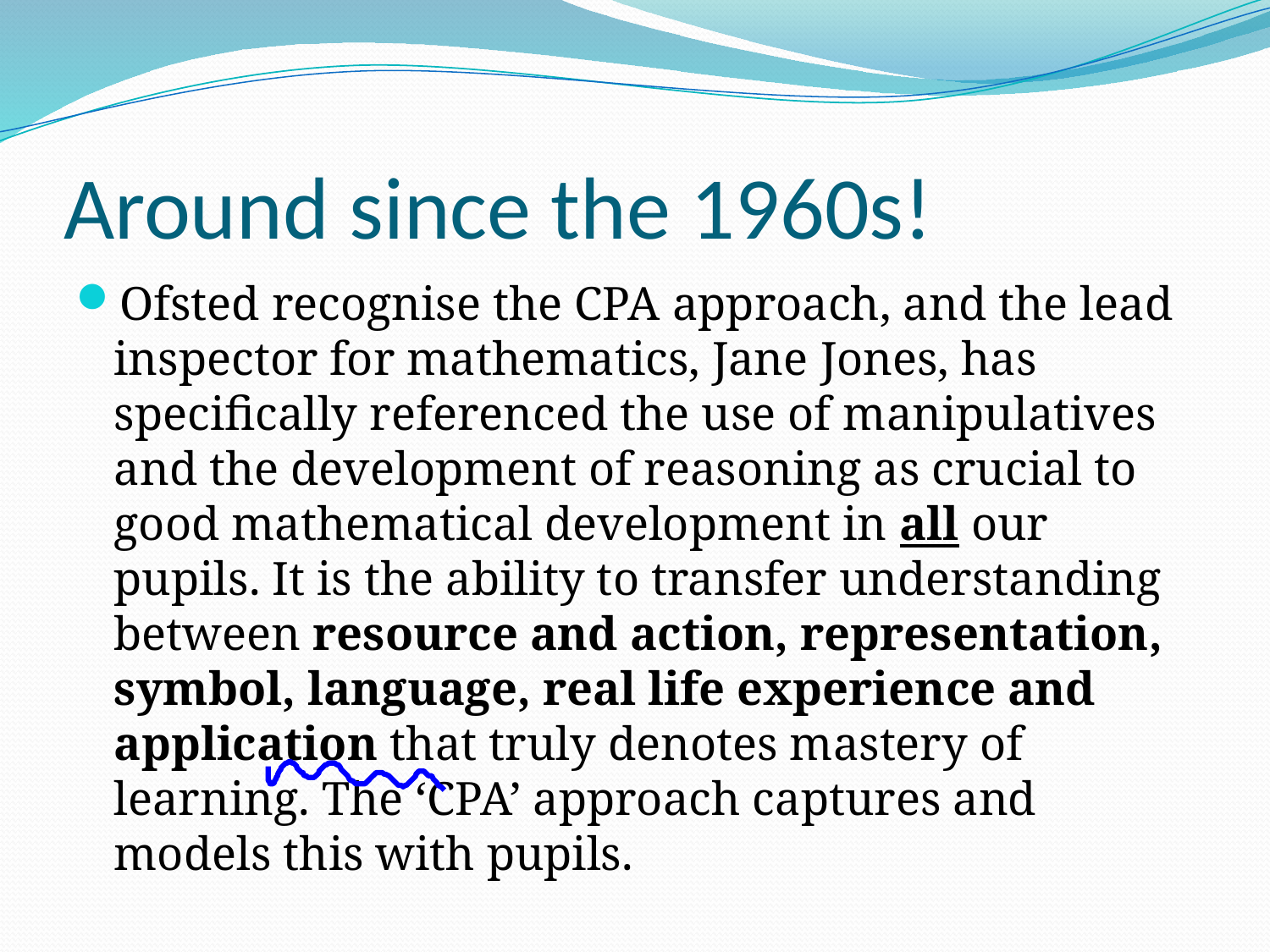

# Around since the 1960s!
Ofsted recognise the CPA approach, and the lead inspector for mathematics, Jane Jones, has specifically referenced the use of manipulatives and the development of reasoning as crucial to good mathematical development in all our pupils. It is the ability to transfer understanding between resource and action, representation, symbol, language, real life experience and application that truly denotes mastery of learning. The ‘CPA’ approach captures and models this with pupils.